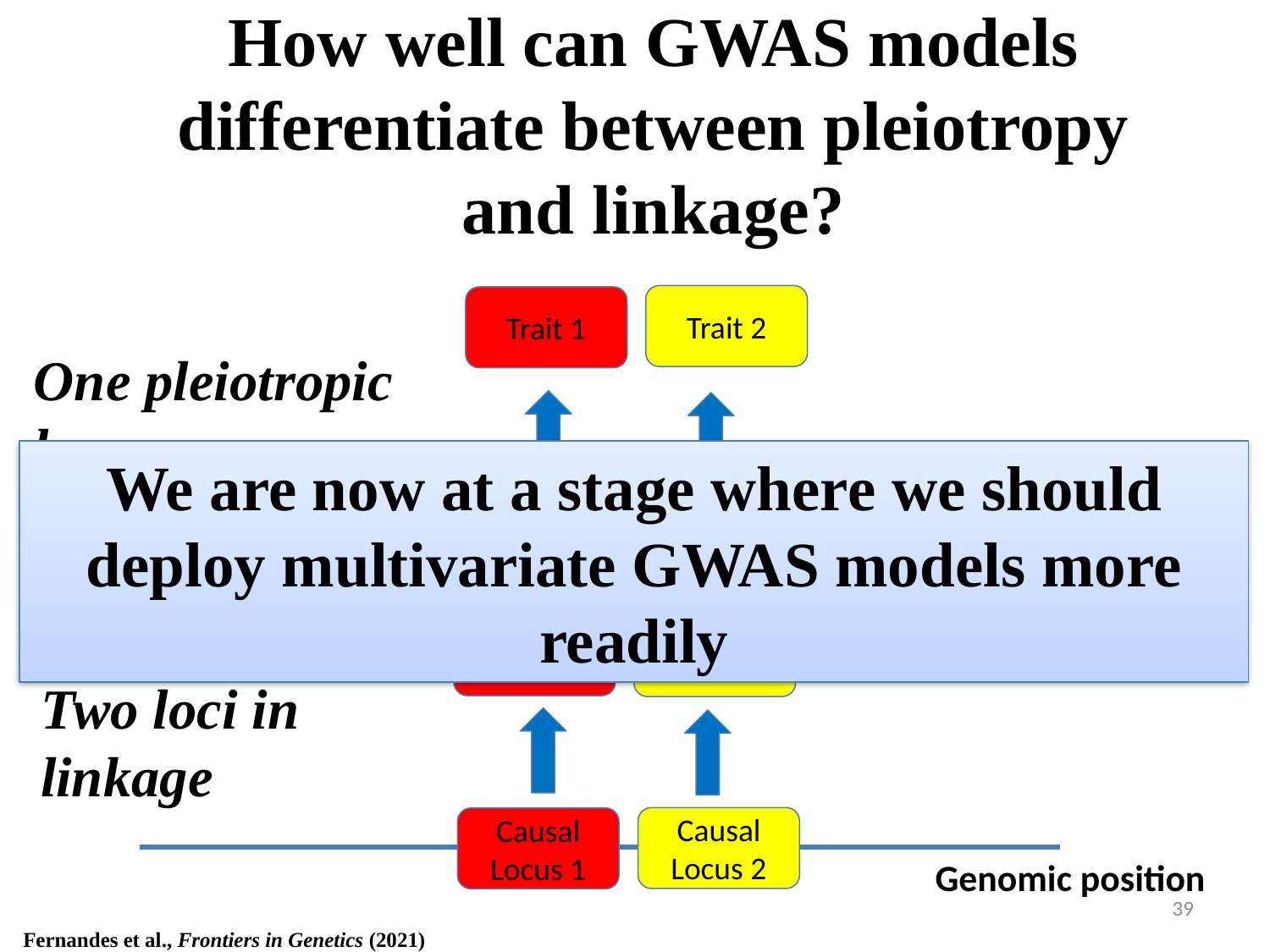

# How well can GWAS models differentiate between pleiotropy and linkage?
Trait 2
Trait 1
One pleiotropic locus

We are now at a stage where we should deploy multivariate GWAS models more readily
Causal Locus
Genomic position
Trait 1
Trait 2
Two loci in linkage

Causal Locus 2
Causal Locus 1
Genomic position
39
Fernandes et al., Frontiers in Genetics (2021)